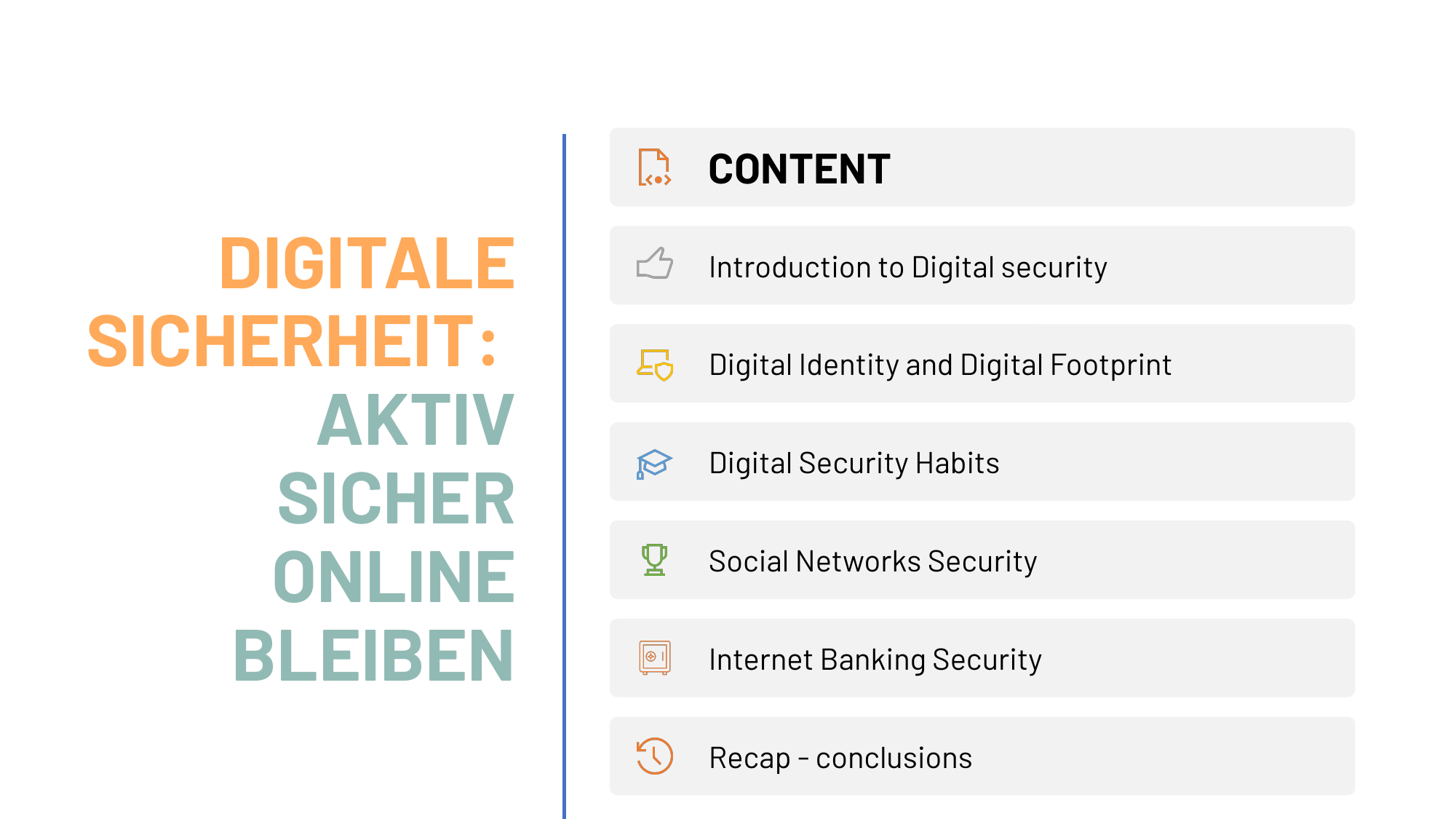

# DIGITALE SICHERHEIT: AKTIV SICHER ONLINE BLEIBEN
CONTENT
Introduction to Digital security
Digital Identity and Digital Footprint
Digital Security Habits
Social Networks Security
Internet Banking Security
Recap - conclusions